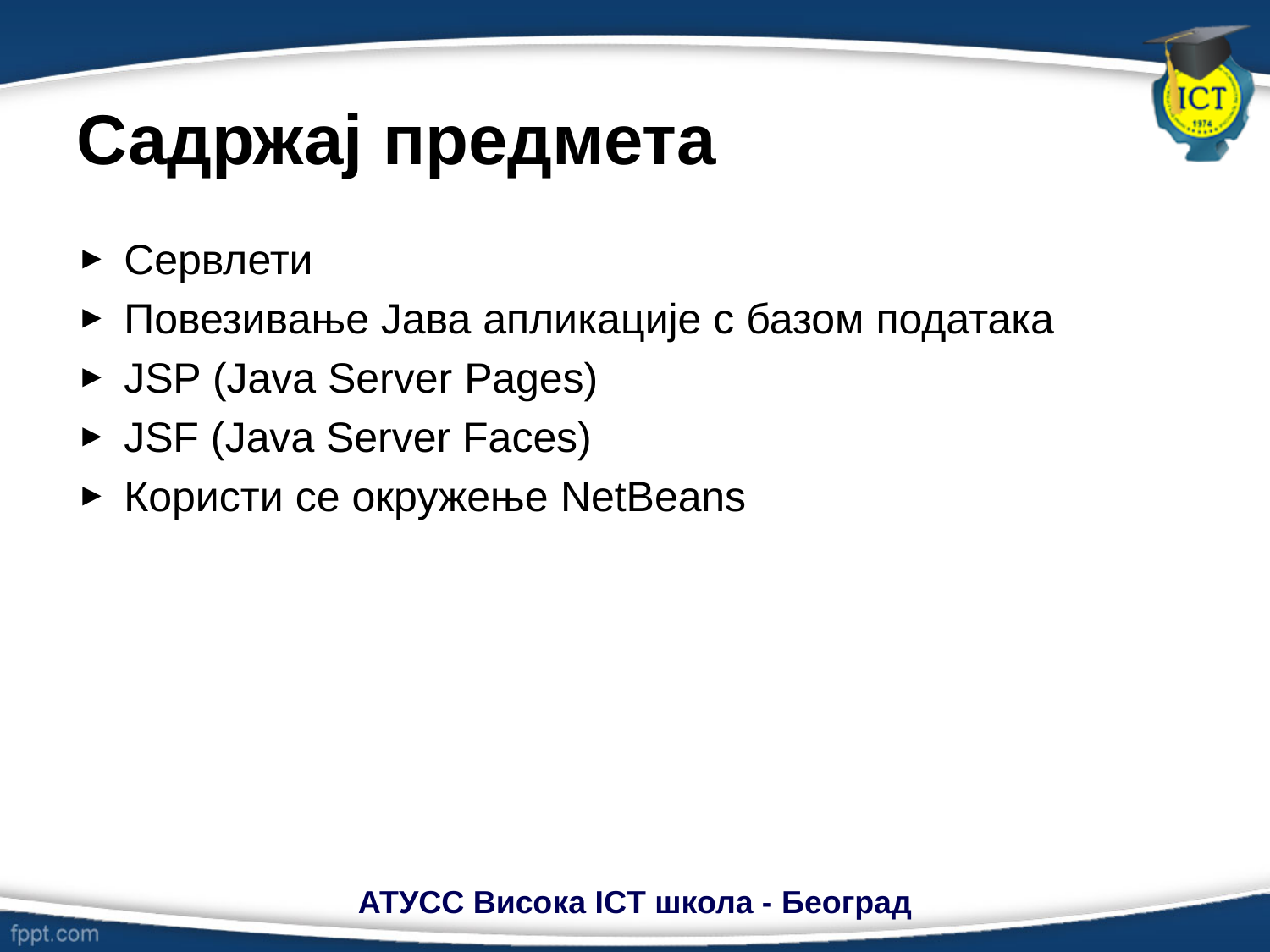

# Садржај предмета
Сервлети
Повезивање Јава апликације с базом података
JSP (Java Server Pages)
JSF (Java Server Faces)
Користи се окружење NetBeans